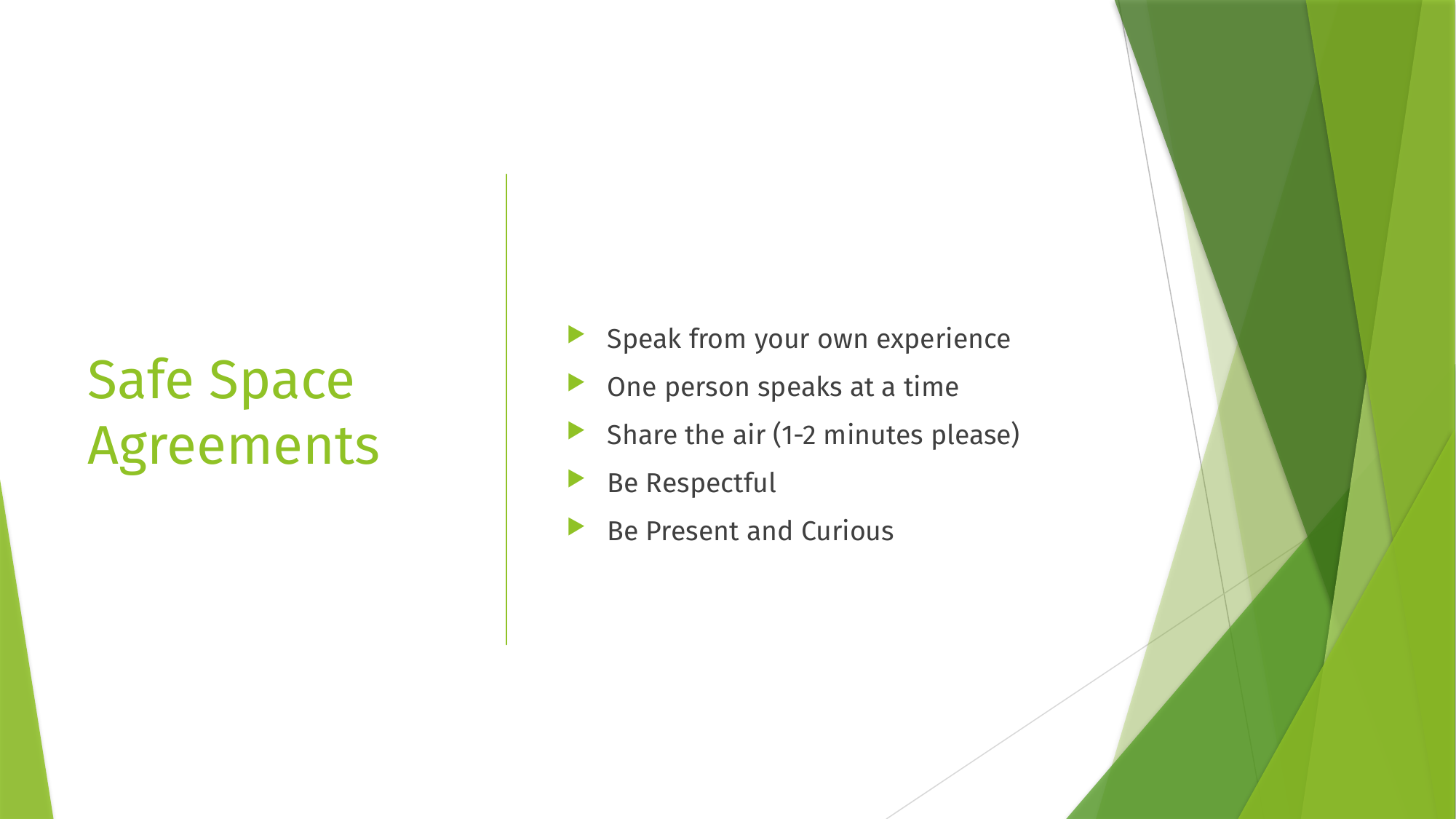

# Safe Space Agreements

Speak from your own experience
One person speaks at a time
Share the air (1-2 minutes please)
Be Respectful
Be Present and Curious